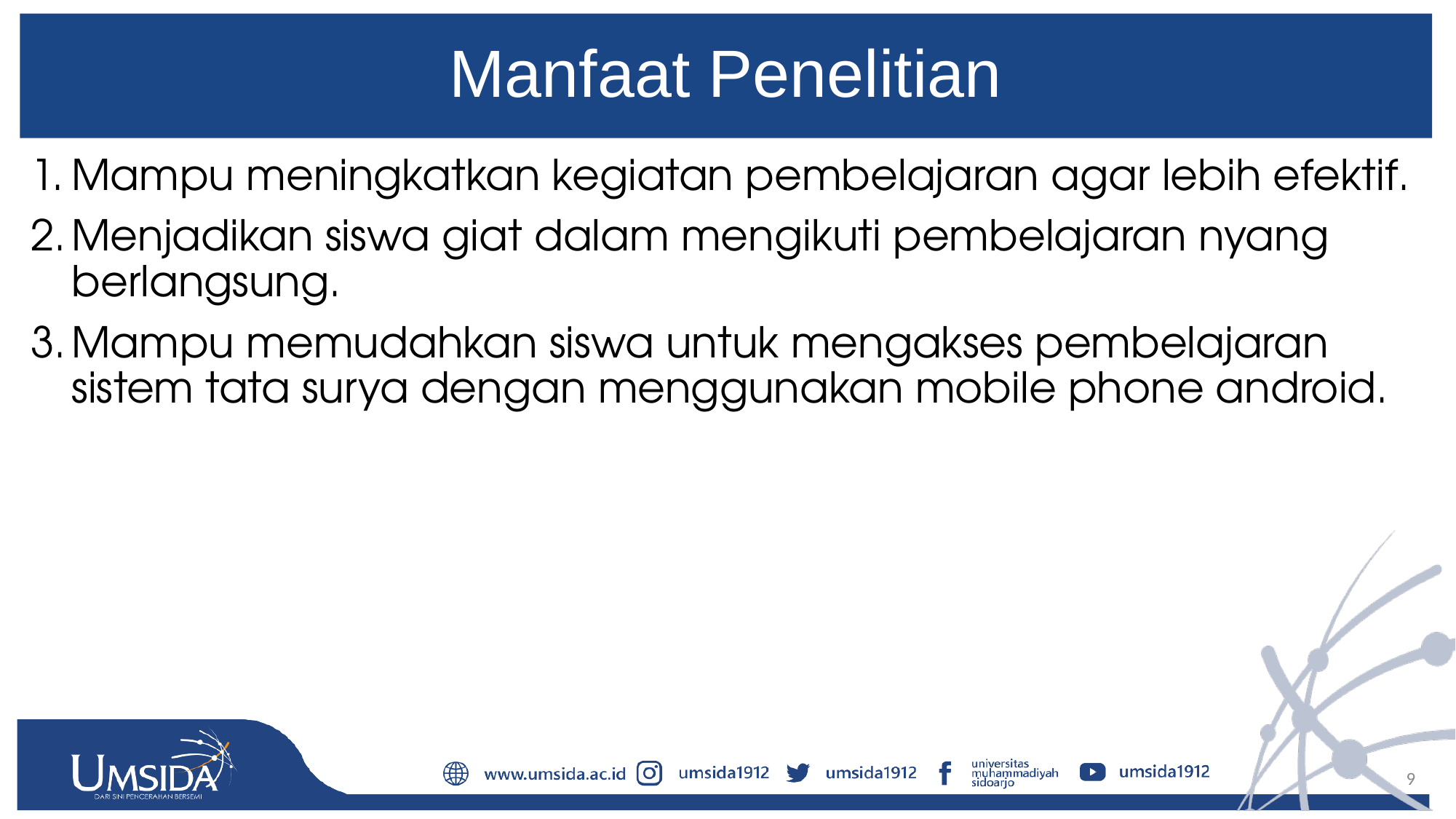

# Manfaat Penelitian
Mampu meningkatkan kegiatan pembelajaran agar lebih efektif.
Menjadikan siswa giat dalam mengikuti pembelajaran nyang berlangsung.
Mampu memudahkan siswa untuk mengakses pembelajaran sistem tata surya dengan menggunakan mobile phone android.